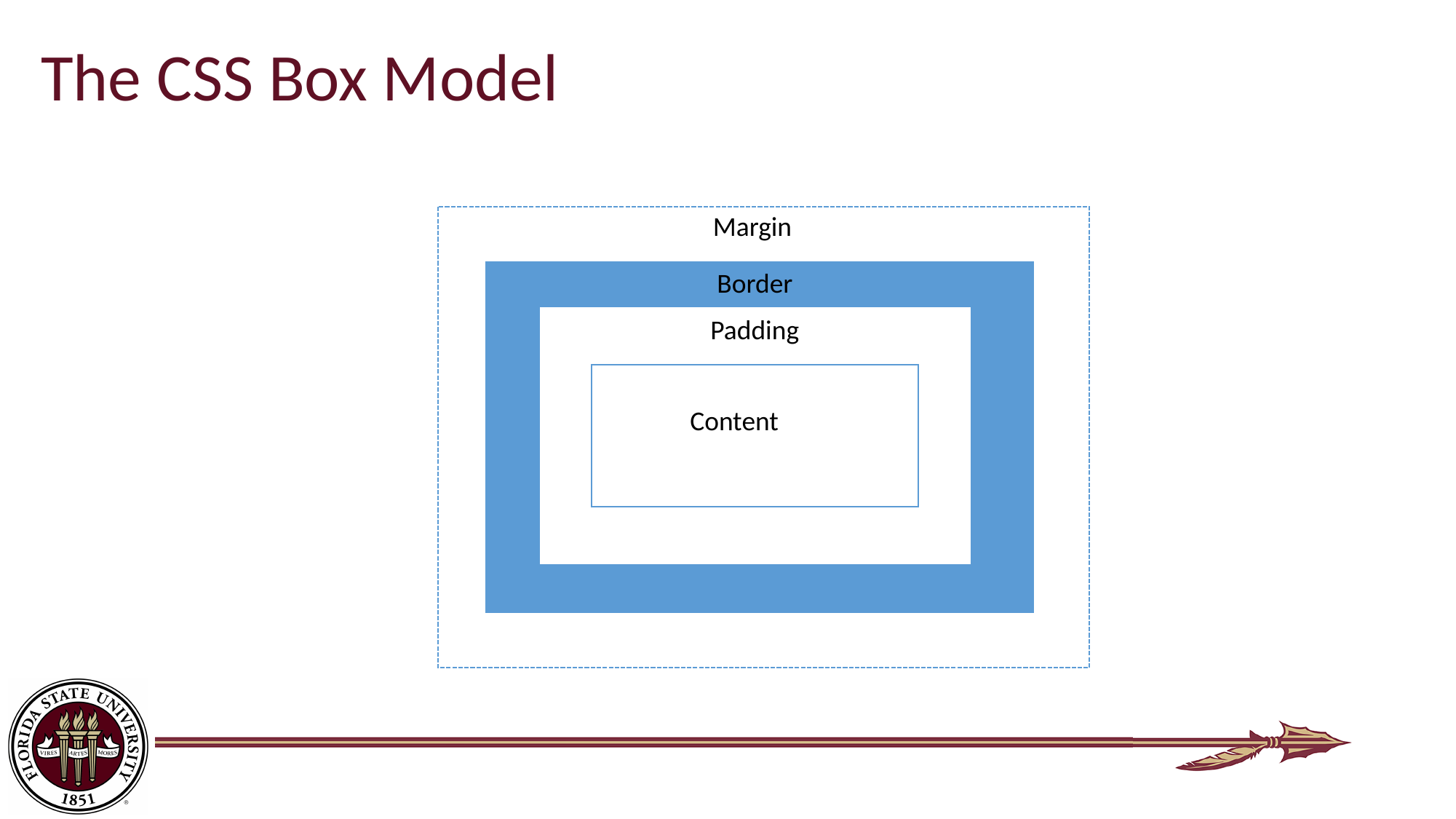

# The CSS Box Model
Margin

Border

Padding

               Content